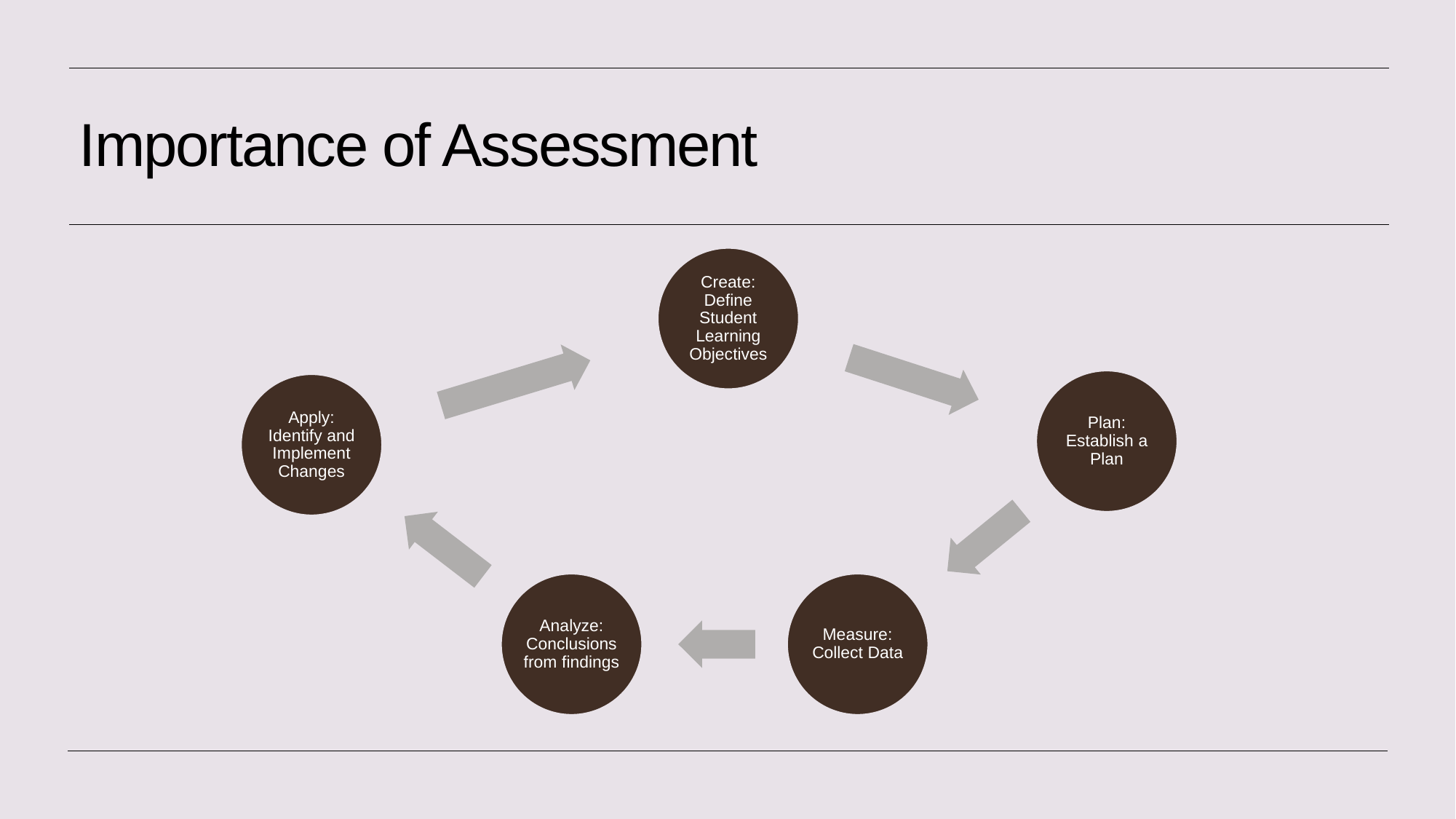

# Importance of Assessment
Create: Define Student Learning Objectives

Plan: Establish a Plan

Measure: Collect Data

Analyze: Conclusions from findings

Apply: Identify and Implement Changes